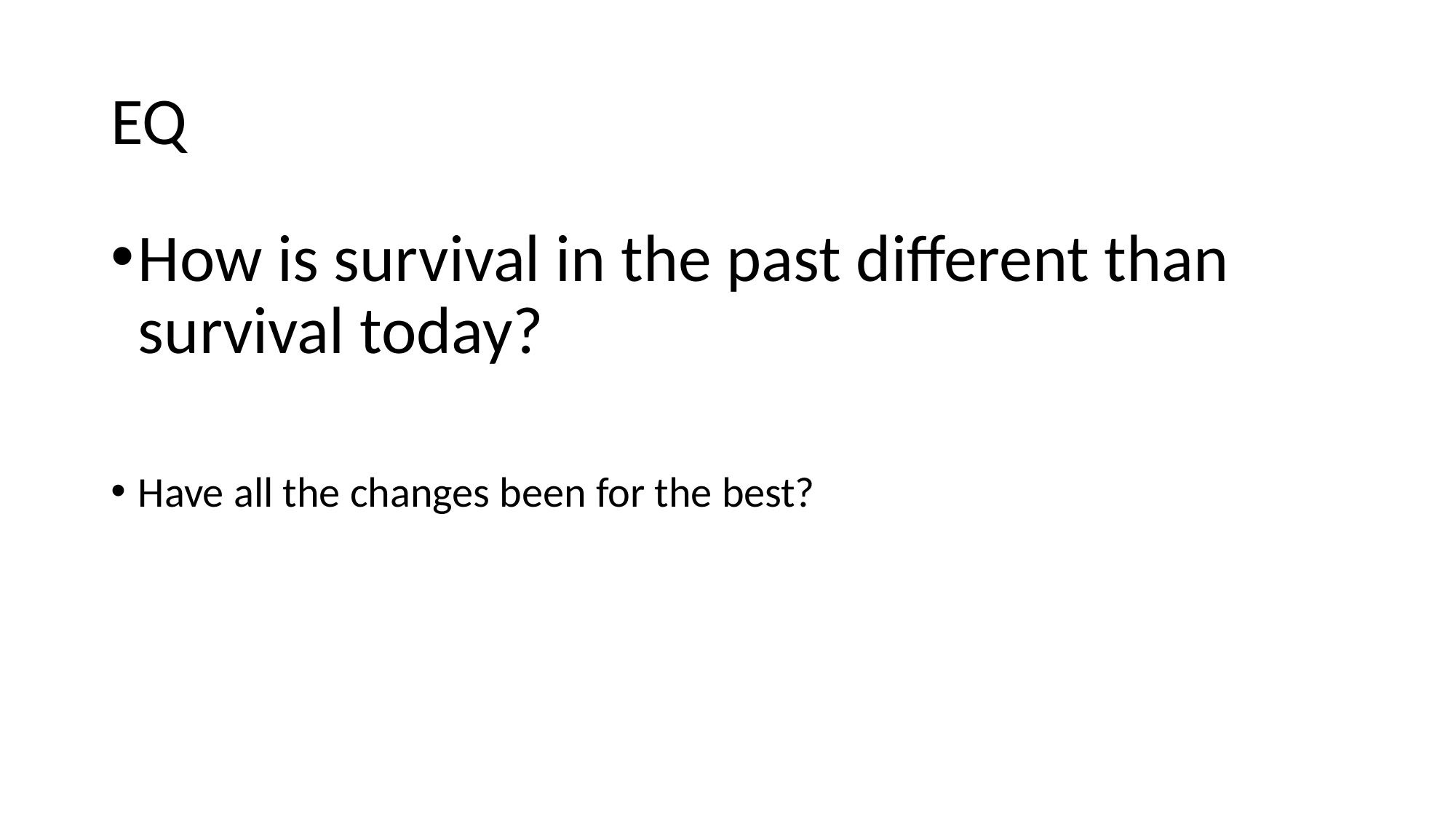

# EQ
How is survival in the past different than survival today?

Have all the changes been for the best?